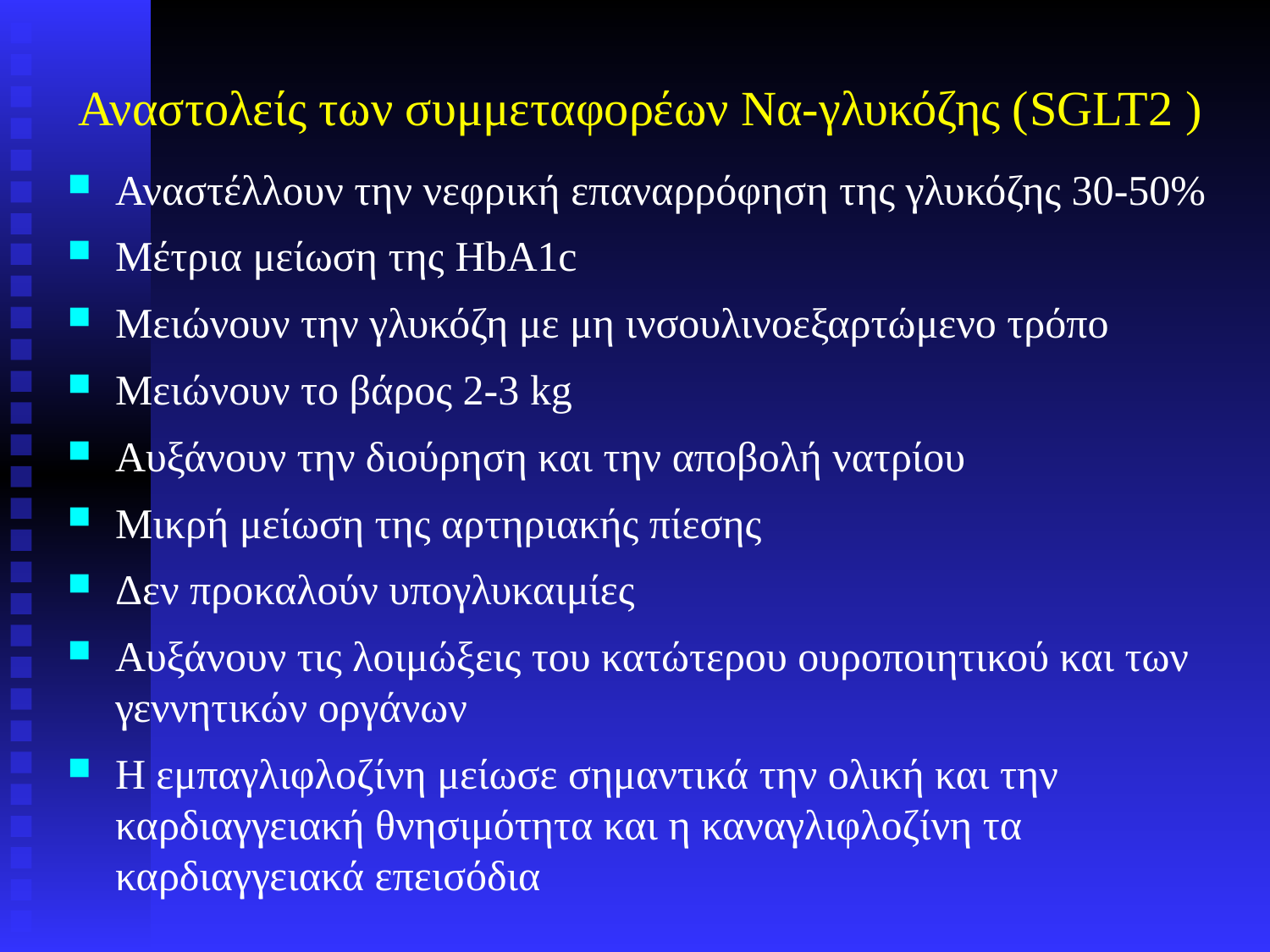

# Αναστολείς των συμμεταφορέων Να-γλυκόζης (SGLT2 )
Αναστέλλουν την νεφρική επαναρρόφηση της γλυκόζης 30-50%
Μέτρια μείωση της HbA1c
Μειώνουν την γλυκόζη με μη ινσουλινοεξαρτώμενο τρόπο
Μειώνουν το βάρος 2-3 kg
Αυξάνουν την διούρηση και την αποβολή νατρίου
Μικρή μείωση της αρτηριακής πίεσης
Δεν προκαλούν υπογλυκαιμίες
Αυξάνουν τις λοιμώξεις του κατώτερου ουροποιητικού και των γεννητικών οργάνων
Η εμπαγλιφλοζίνη μείωσε σημαντικά την ολική και την καρδιαγγειακή θνησιμότητα και η καναγλιφλοζίνη τα καρδιαγγειακά επεισόδια